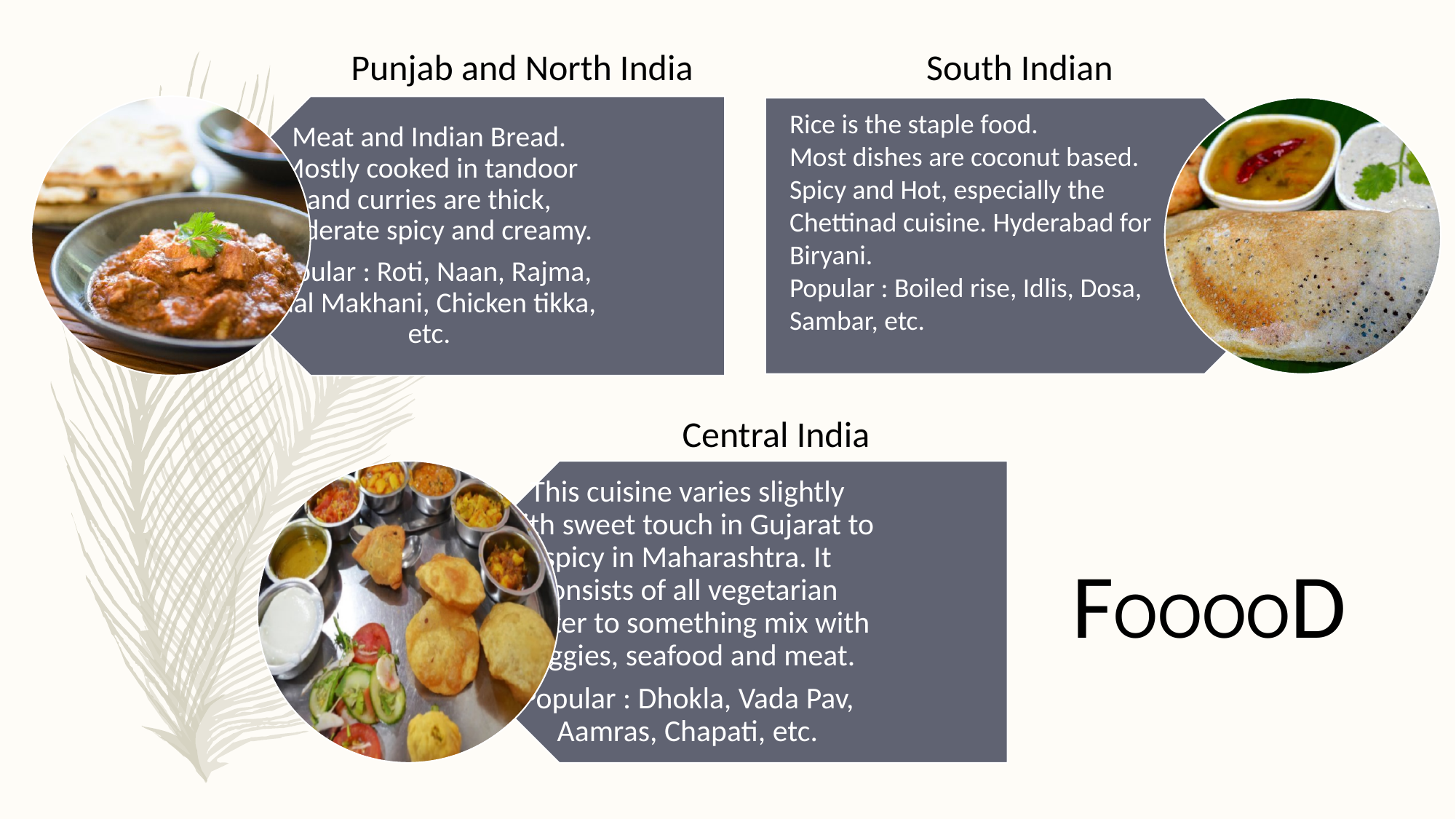

Meat and Indian Bread. Mostly cooked in tandoor and curries are thick, moderate spicy and creamy.
Popular : Roti, Naan, Rajma, Daal Makhani, Chicken tikka, etc.
South Indian
Punjab and North India
Rice is the staple food.
Most dishes are coconut based.
Spicy and Hot, especially the
Chettinad cuisine. Hyderabad for
Biryani.
Popular : Boiled rise, Idlis, Dosa,
Sambar, etc.
This cuisine varies slightly with sweet touch in Gujarat to spicy in Maharashtra. It consists of all vegetarian platter to something mix with veggies, seafood and meat.
Popular : Dhokla, Vada Pav, Aamras, Chapati, etc.
Central India
FOOOOD